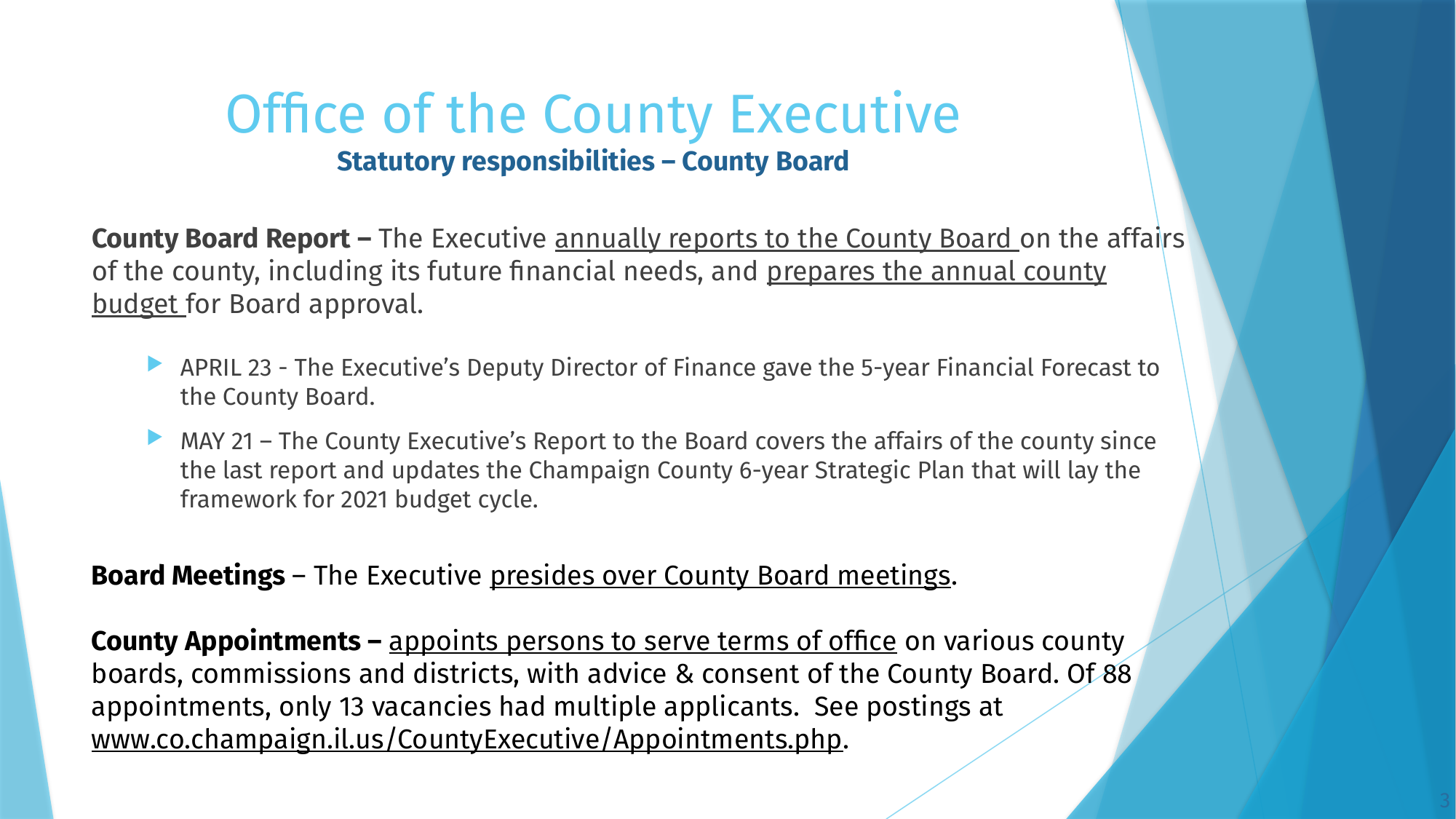

# Office of the County Executive Statutory responsibilities – County Board
County Board Report – The Executive annually reports to the County Board on the affairs of the county, including its future financial needs, and prepares the annual county budget for Board approval.
APRIL 23 - The Executive’s Deputy Director of Finance gave the 5-year Financial Forecast to the County Board.
MAY 21 – The County Executive’s Report to the Board covers the affairs of the county since the last report and updates the Champaign County 6-year Strategic Plan that will lay the framework for 2021 budget cycle.
Board Meetings – The Executive presides over County Board meetings.

County Appointments – appoints persons to serve terms of office on various county boards, commissions and districts, with advice & consent of the County Board. Of 88 appointments, only 13 vacancies had multiple applicants.  See postings at www.co.champaign.il.us/CountyExecutive/Appointments.php.

3